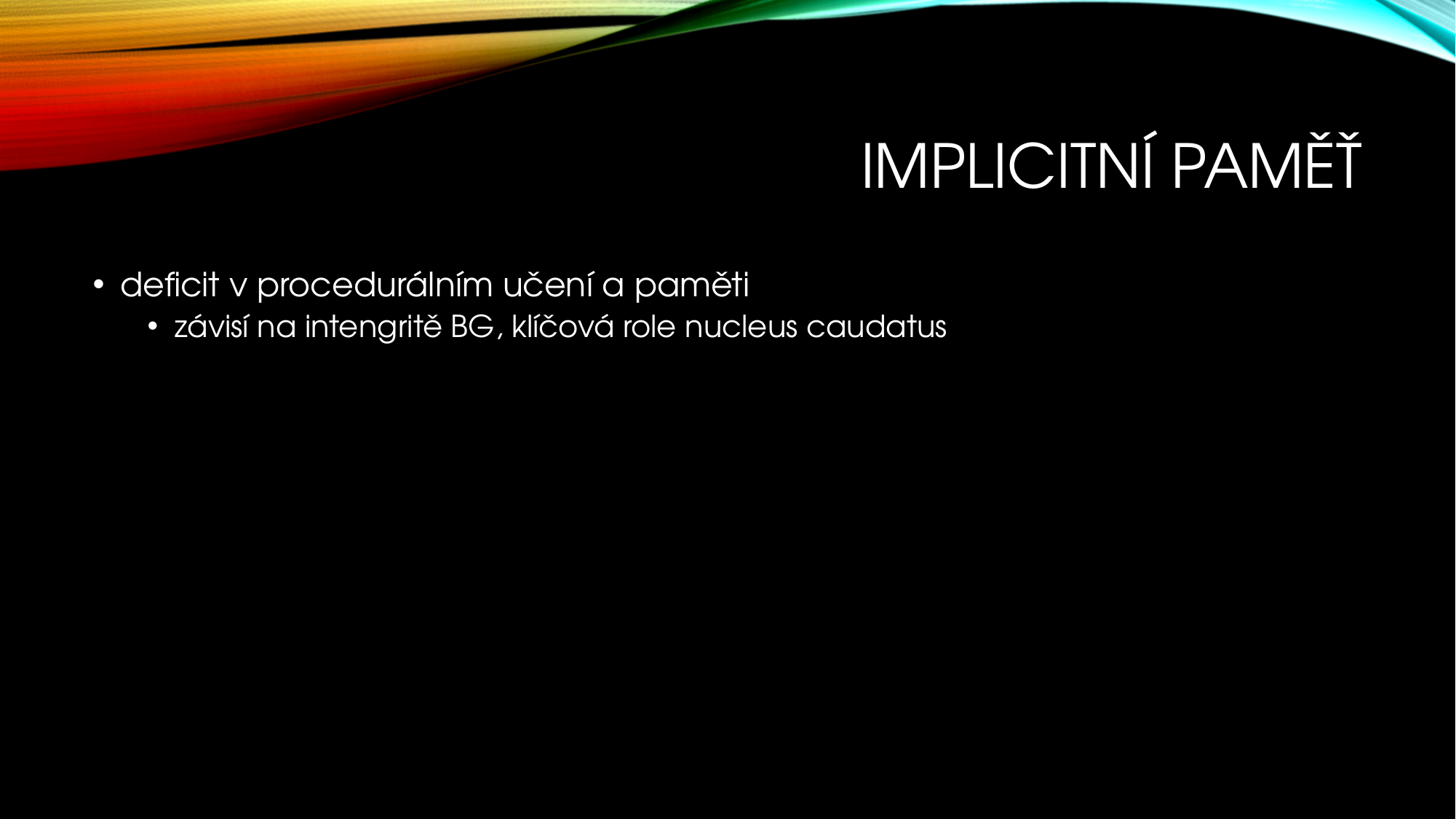

# Implicitní paměť
deficit v procedurálním učení a paměti
závisí na intengritě BG, klíčová role nucleus caudatus